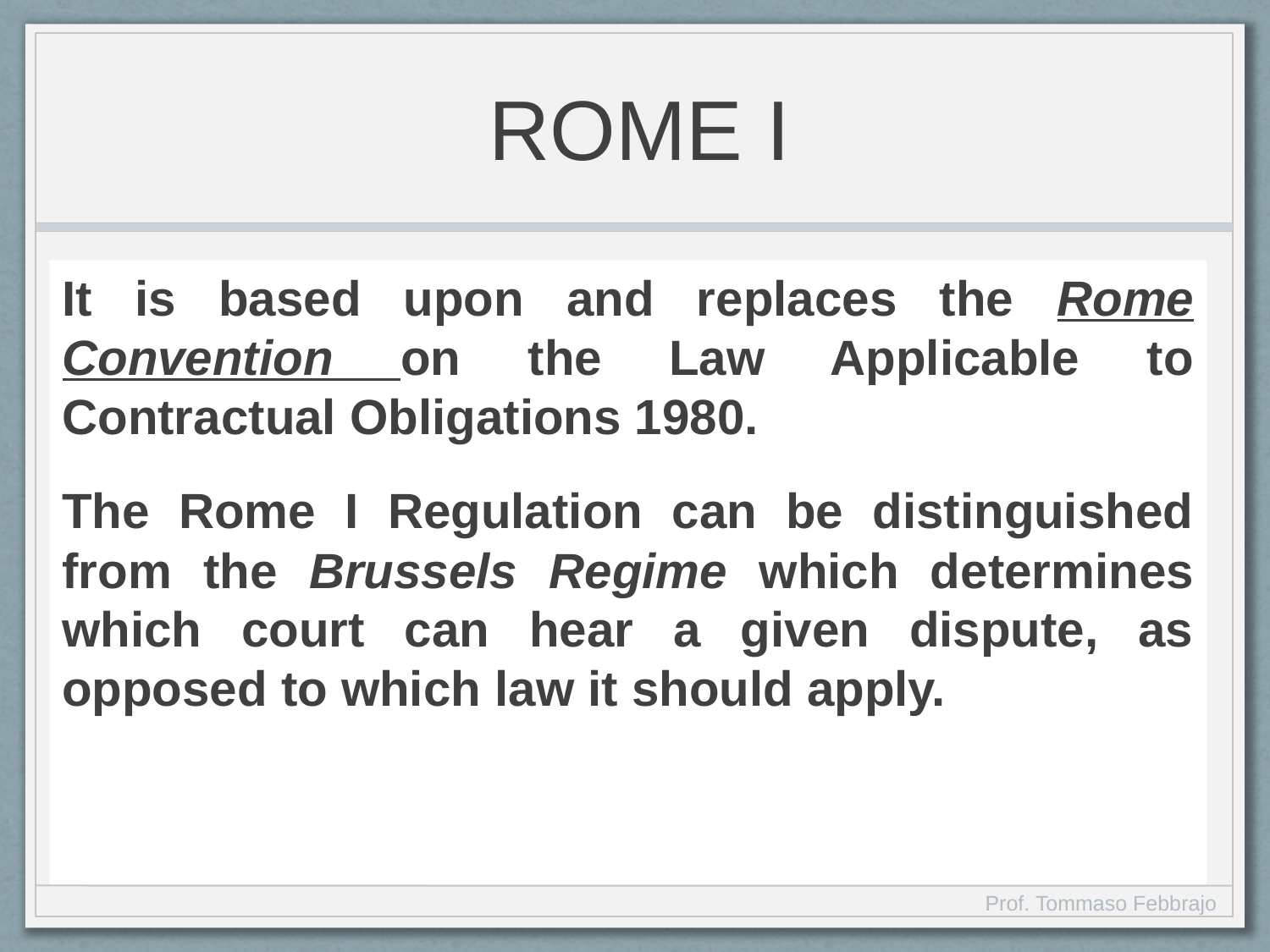

# ROME I
It is based upon and replaces the Rome Convention on the Law Applicable to Contractual Obligations 1980.
The Rome I Regulation can be distinguished from the Brussels Regime which determines which court can hear a given dispute, as opposed to which law it should apply.
Prof. Tommaso Febbrajo